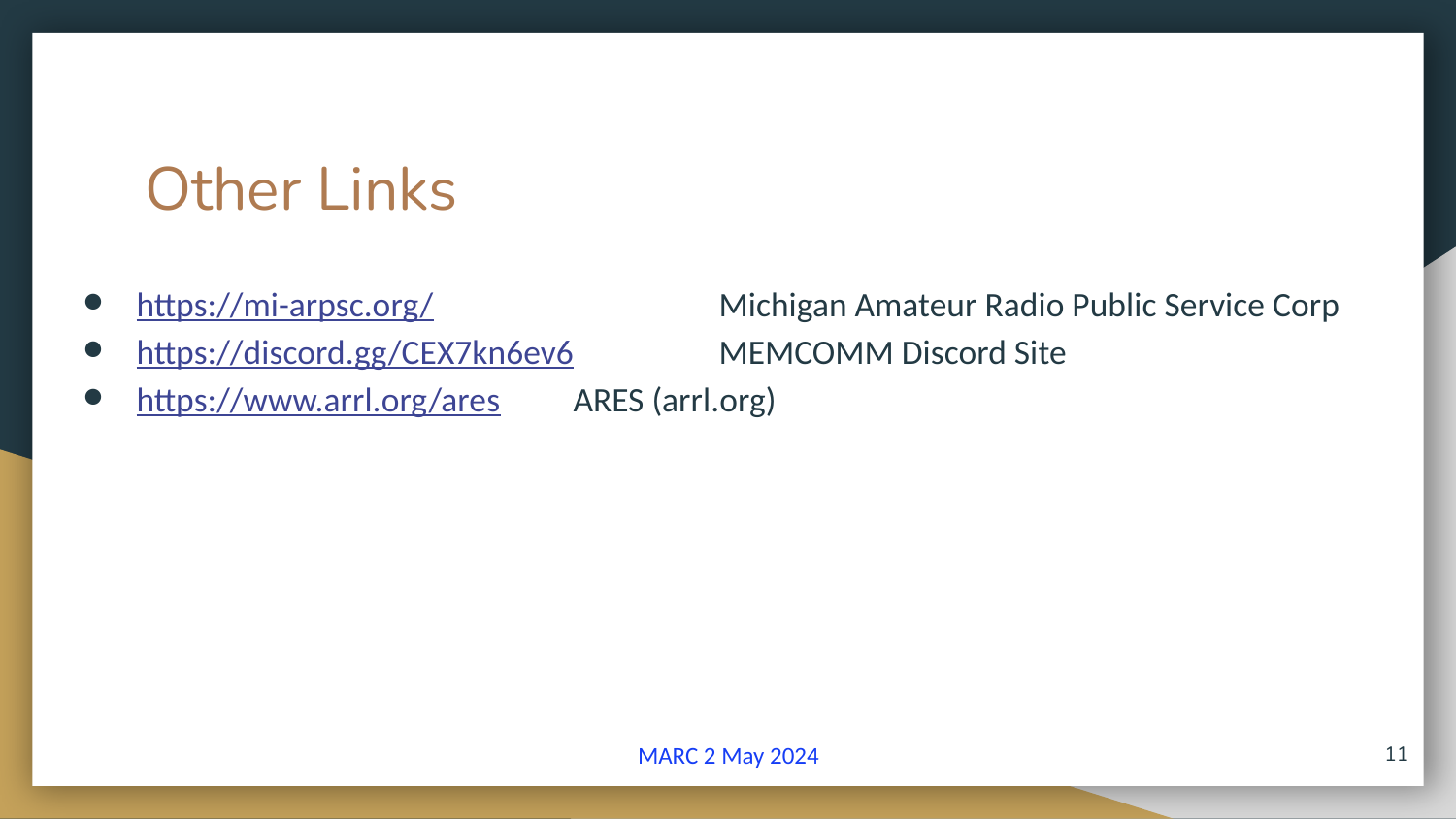

# Other Links
https://mi-arpsc.org/ 		Michigan Amateur Radio Public Service Corp
https://discord.gg/CEX7kn6ev6	MEMCOMM Discord Site
https://www.arrl.org/ares	ARES (arrl.org)

11
MARC 2 May 2024